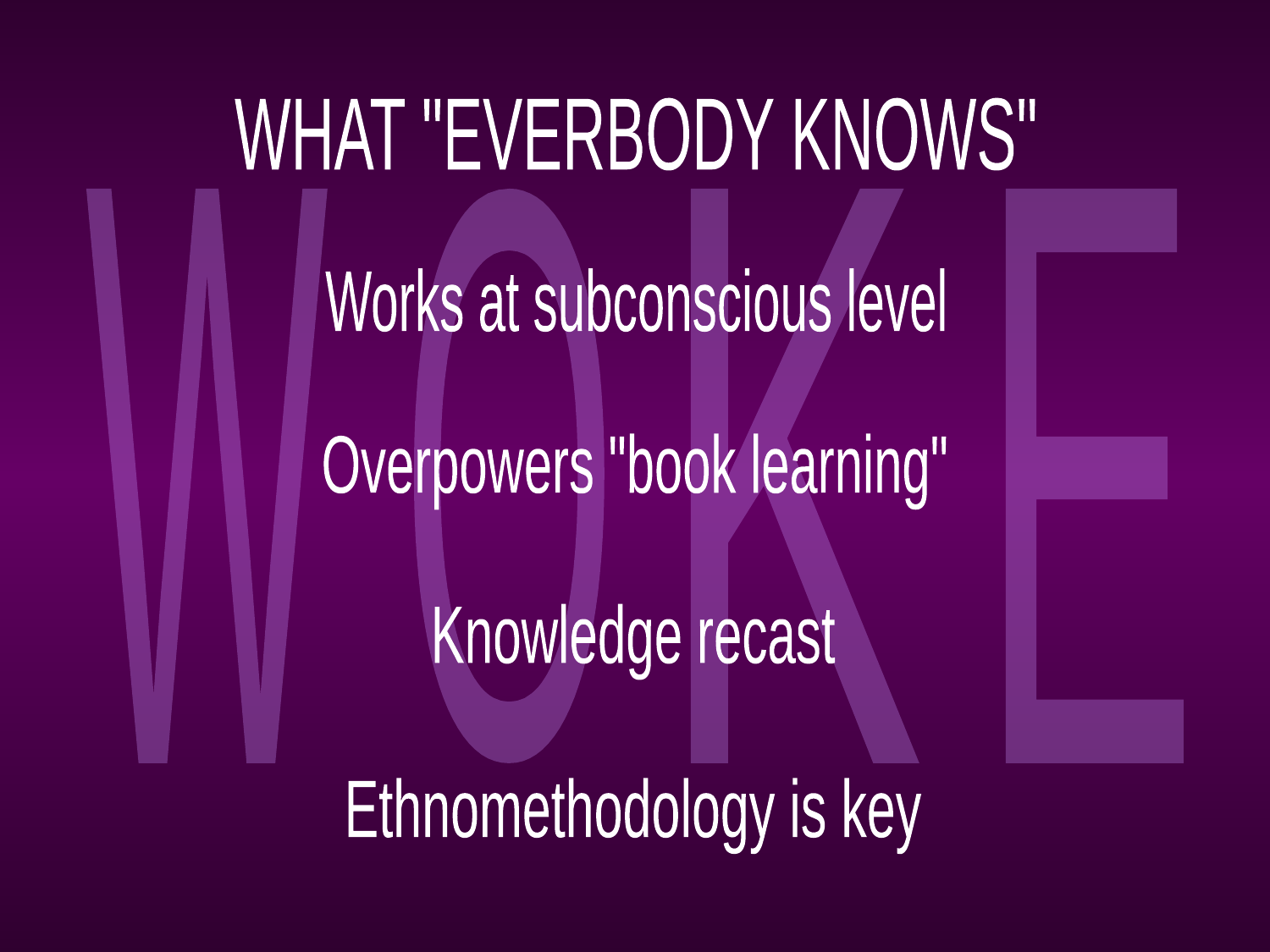

WHAT "EVERBODY KNOWS"
W
O
K
E
Works at subconscious level
Overpowers "book learning"
Knowledge recast

Ethnomethodology is key